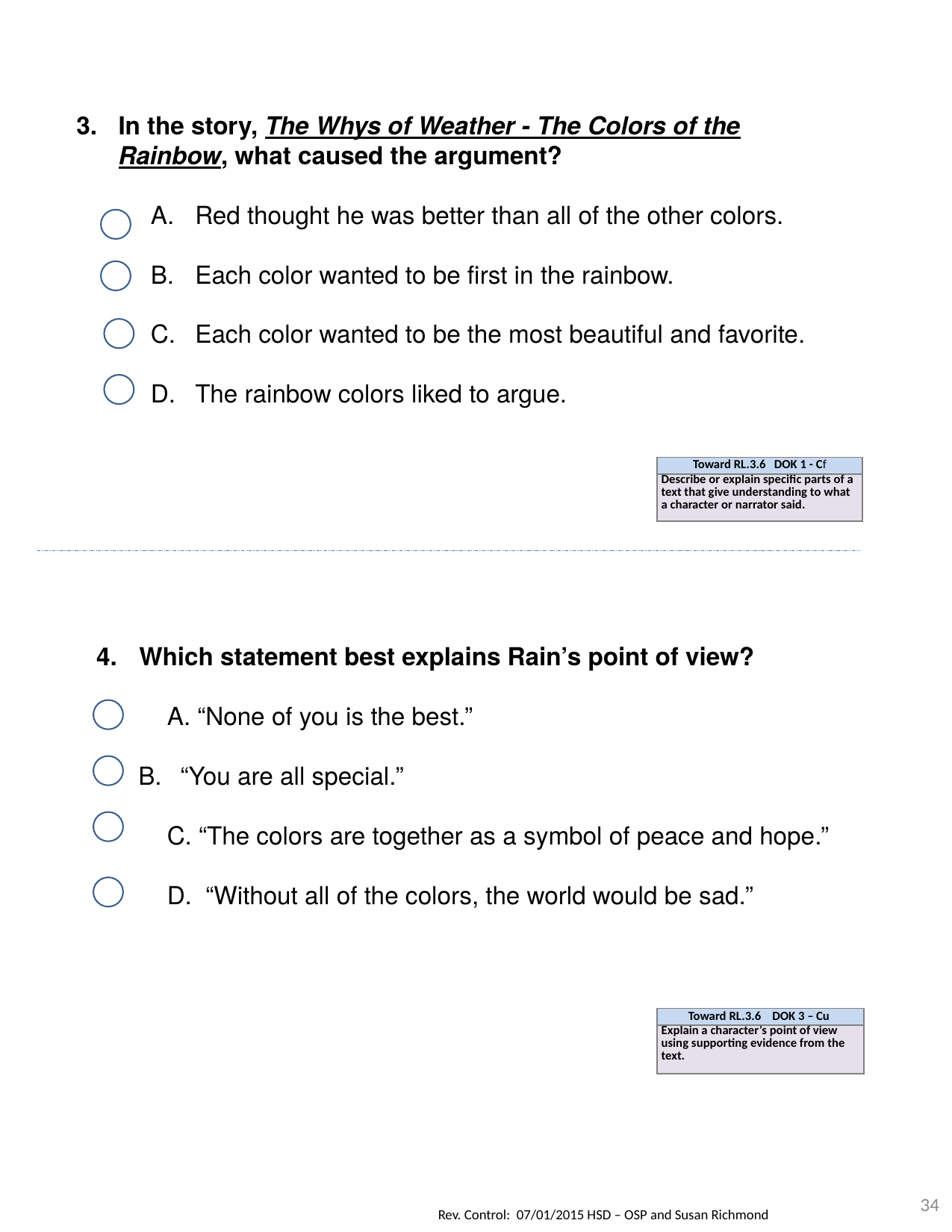

In the story, The Whys of Weather - The Colors of the Rainbow, what caused the argument?

Red thought he was better than all of the other colors.

Each color wanted to be first in the rainbow.

Each color wanted to be the most beautiful and favorite.

The rainbow colors liked to argue.

| Toward RL.3.6 DOK 1 - Cf |
| --- |
| Describe or explain specific parts of a text that give understanding to what a character or narrator said. |
Which statement best explains Rain’s point of view?

 “None of you is the best.”

“You are all special.”

 “The colors are together as a symbol of peace and hope.”

  “Without all of the colors, the world would be sad.”

| Toward RL.3.6 DOK 3 – Cu |
| --- |
| Explain a character’s point of view using supporting evidence from the text. |
34